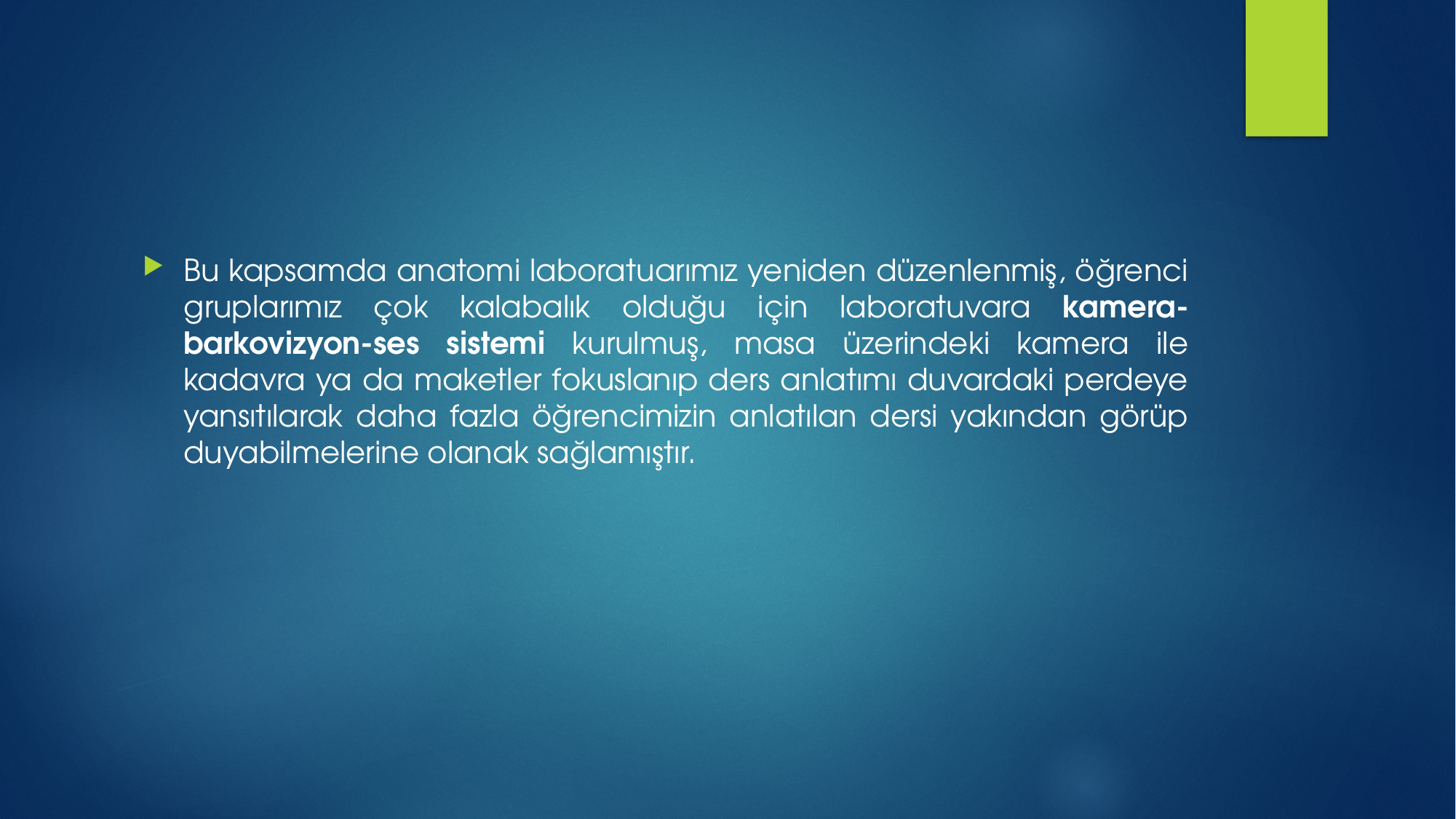

#
Bu kapsamda anatomi laboratuarımız yeniden düzenlenmiş, öğrenci gruplarımız çok kalabalık olduğu için laboratuvara kamera-barkovizyon-ses sistemi kurulmuş, masa üzerindeki kamera ile kadavra ya da maketler fokuslanıp ders anlatımı duvardaki perdeye yansıtılarak daha fazla öğrencimizin anlatılan dersi yakından görüp duyabilmelerine olanak sağlamıştır.